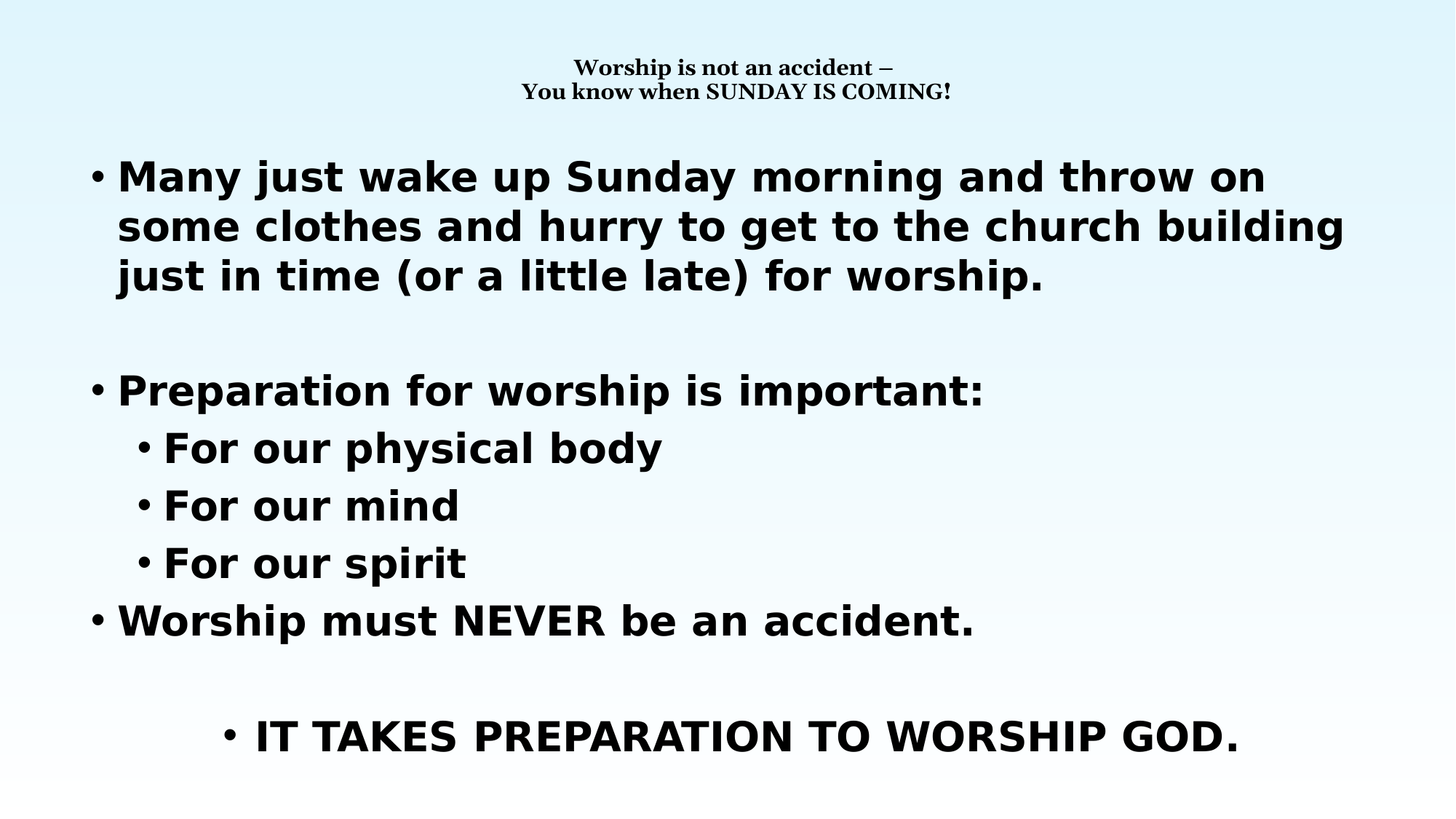

# Worship is not an accident – You know when SUNDAY IS COMING!
Many just wake up Sunday morning and throw on some clothes and hurry to get to the church building just in time (or a little late) for worship.

Preparation for worship is important:
For our physical body
For our mind
For our spirit
Worship must NEVER be an accident.

IT TAKES PREPARATION TO WORSHIP GOD.